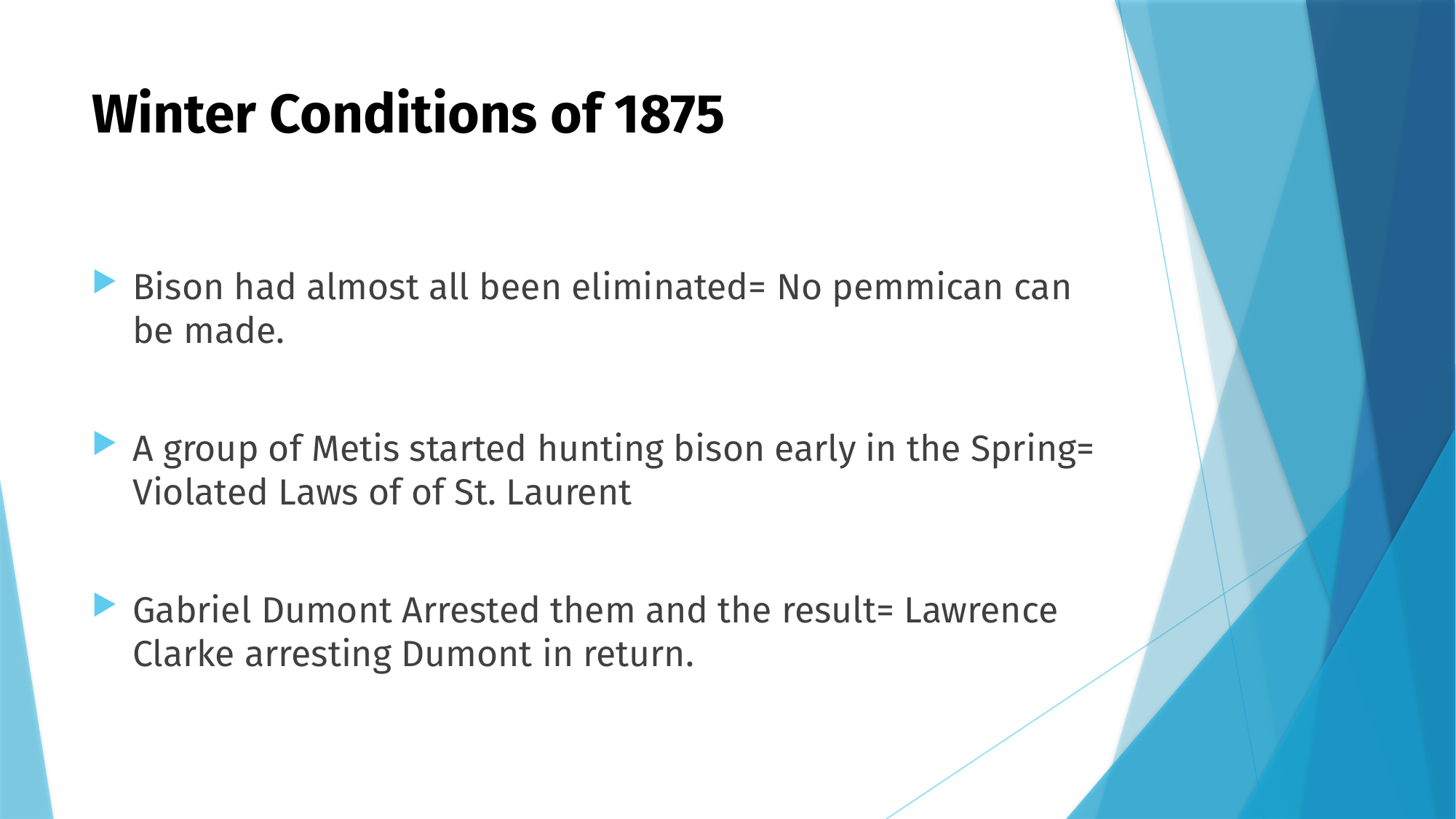

# Winter Conditions of 1875
Bison had almost all been eliminated= No pemmican can be made.

A group of Metis started hunting bison early in the Spring= Violated Laws of of St. Laurent

Gabriel Dumont Arrested them and the result= Lawrence Clarke arresting Dumont in return.